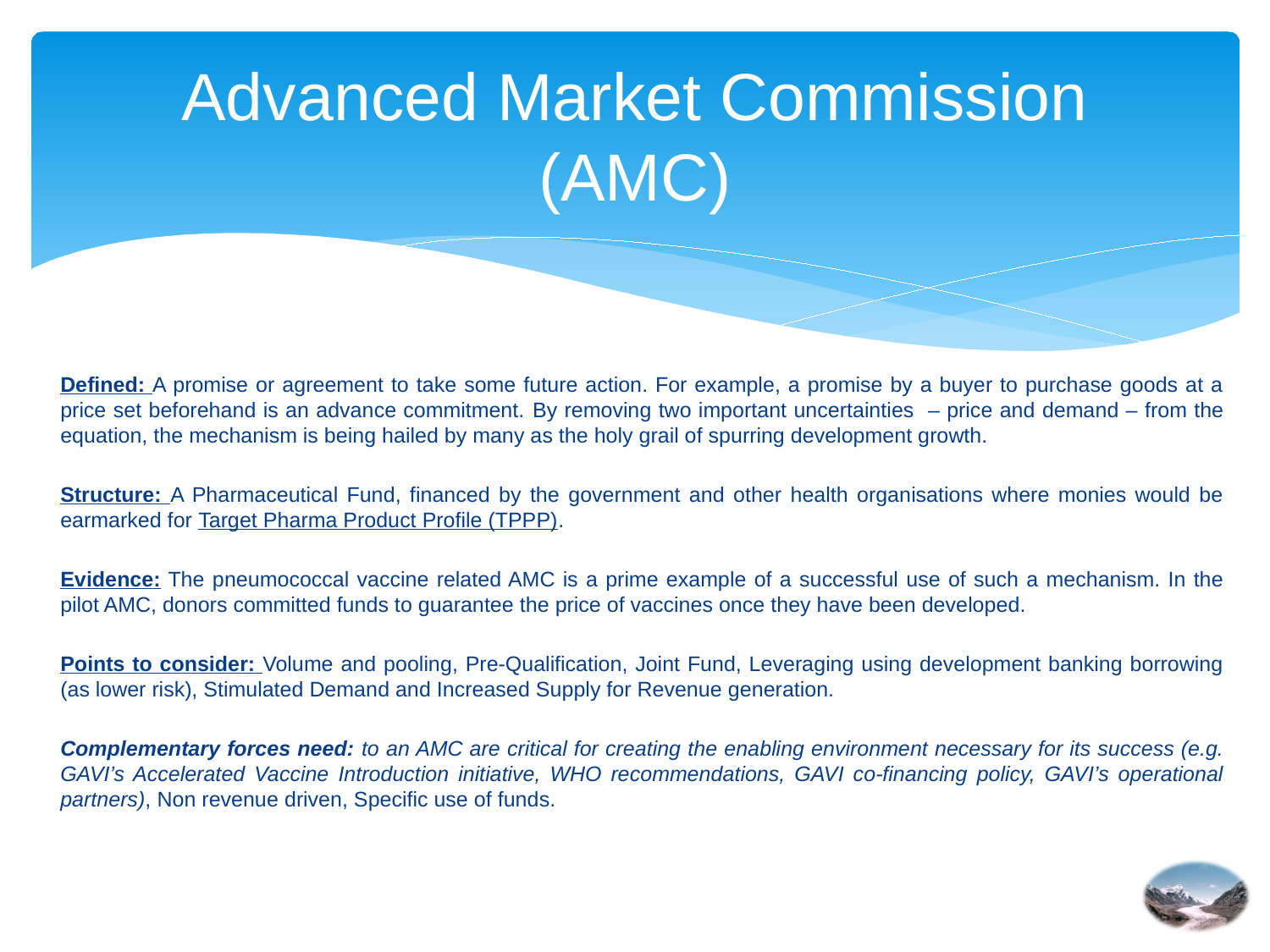

# Advanced Market Commission (AMC)
Defined: A promise or agreement to take some future action. For example, a promise by a buyer to purchase goods at a price set beforehand is an advance commitment. By removing two important uncertainties  – price and demand – from the equation, the mechanism is being hailed by many as the holy grail of spurring development growth.

Structure: A Pharmaceutical Fund, financed by the government and other health organisations where monies would be earmarked for Target Pharma Product Profile (TPPP).

Evidence: The pneumococcal vaccine related AMC is a prime example of a successful use of such a mechanism. In the pilot AMC, donors committed funds to guarantee the price of vaccines once they have been developed.

Points to consider: Volume and pooling, Pre-Qualification, Joint Fund, Leveraging using development banking borrowing (as lower risk), Stimulated Demand and Increased Supply for Revenue generation.

Complementary forces need: to an AMC are critical for creating the enabling environment necessary for its success (e.g. GAVI’s Accelerated Vaccine Introduction initiative, WHO recommendations, GAVI co-financing policy, GAVI’s operational partners), Non revenue driven, Specific use of funds.